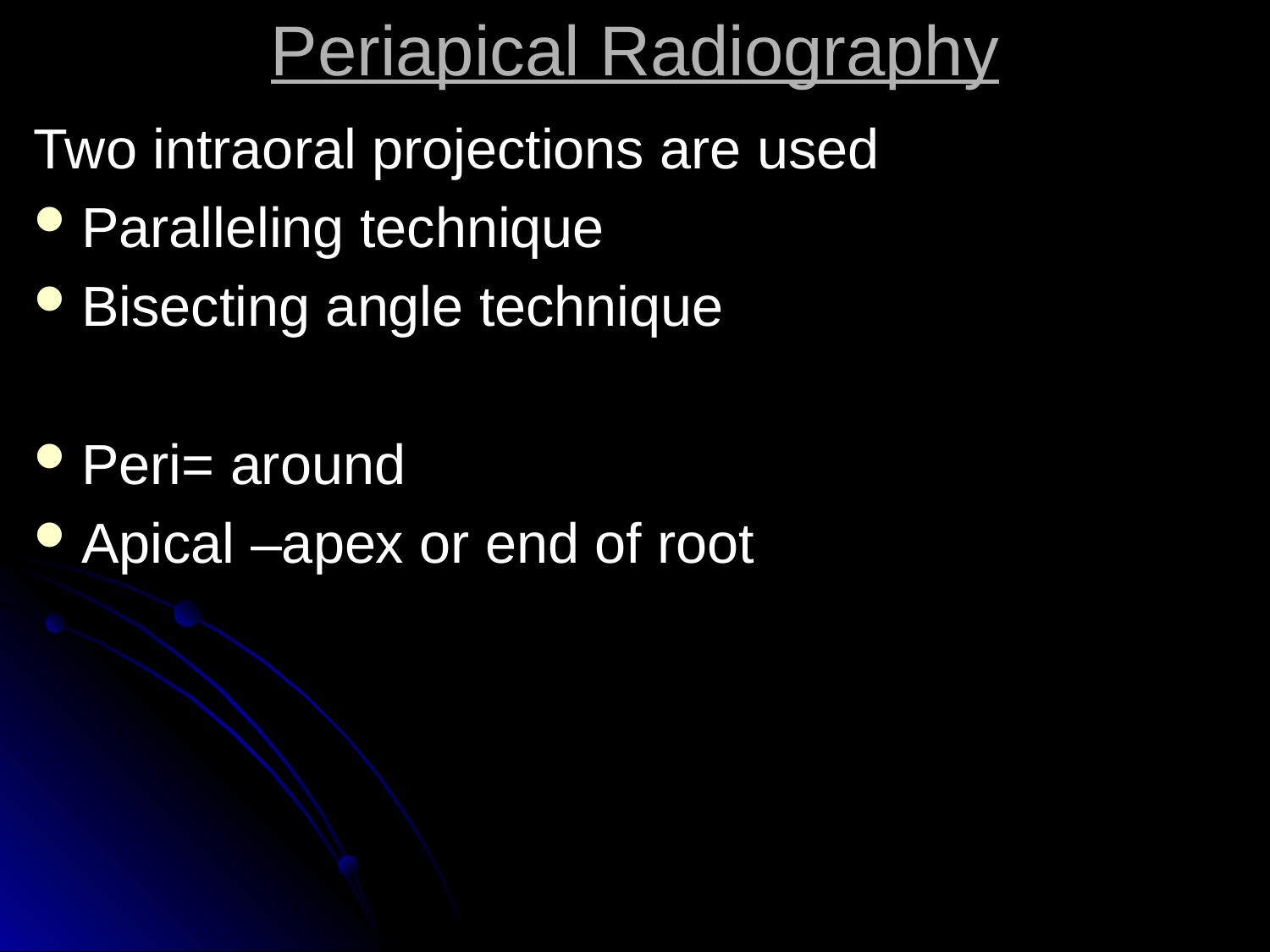

# Periapical Radiography
Two intraoral projections are used
Paralleling technique
Bisecting angle technique

Peri= around
Apical –apex or end of root